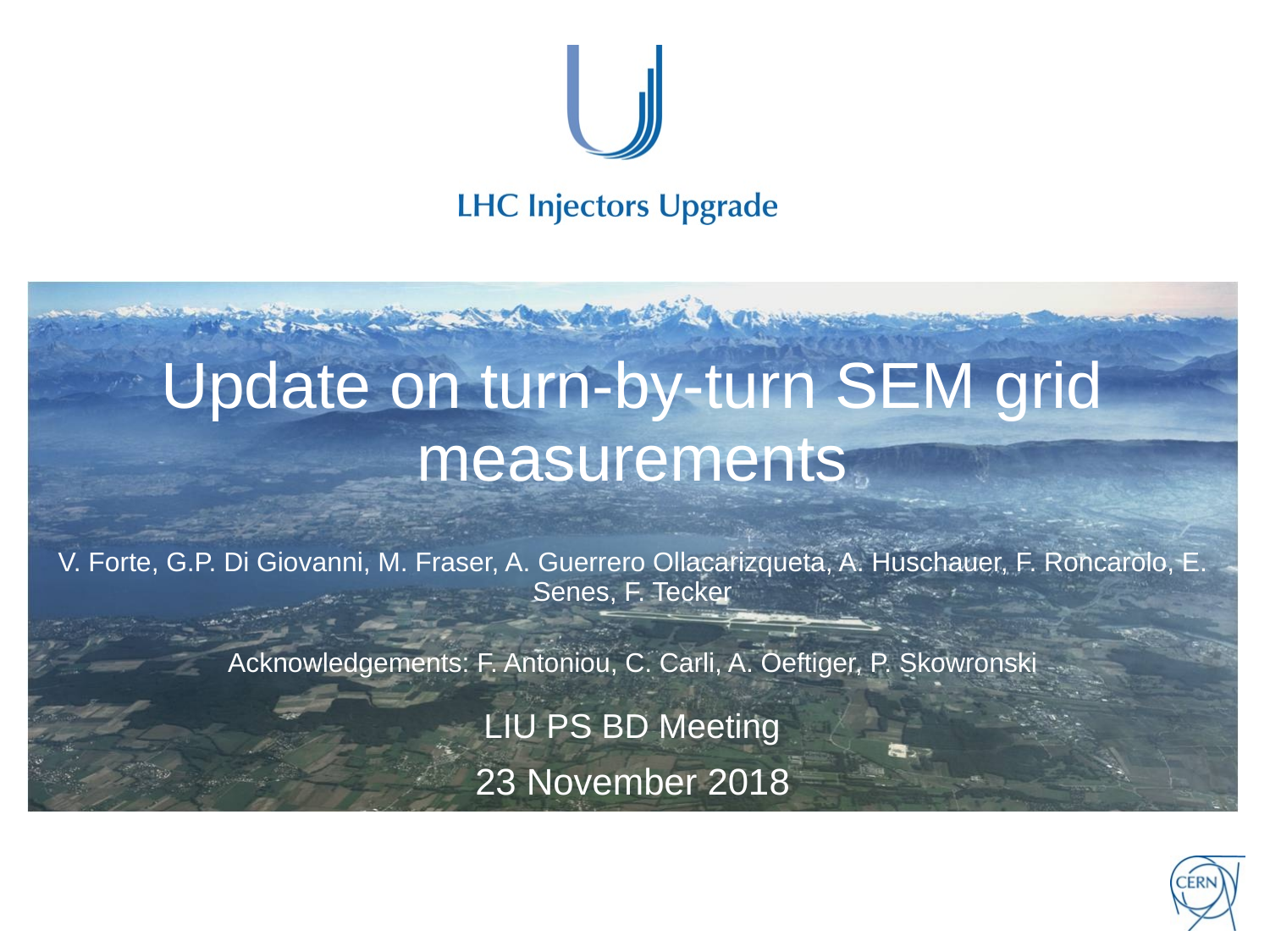

# Update on turn-by-turn SEM grid measurements

LIU PS BD Meeting

23 November 2018
V. Forte, G.P. Di Giovanni, M. Fraser, A. Guerrero Ollacarizqueta, A. Huschauer, F. Roncarolo, E. Senes, F. Tecker

Acknowledgements: F. Antoniou, C. Carli, A. Oeftiger, P. Skowronski